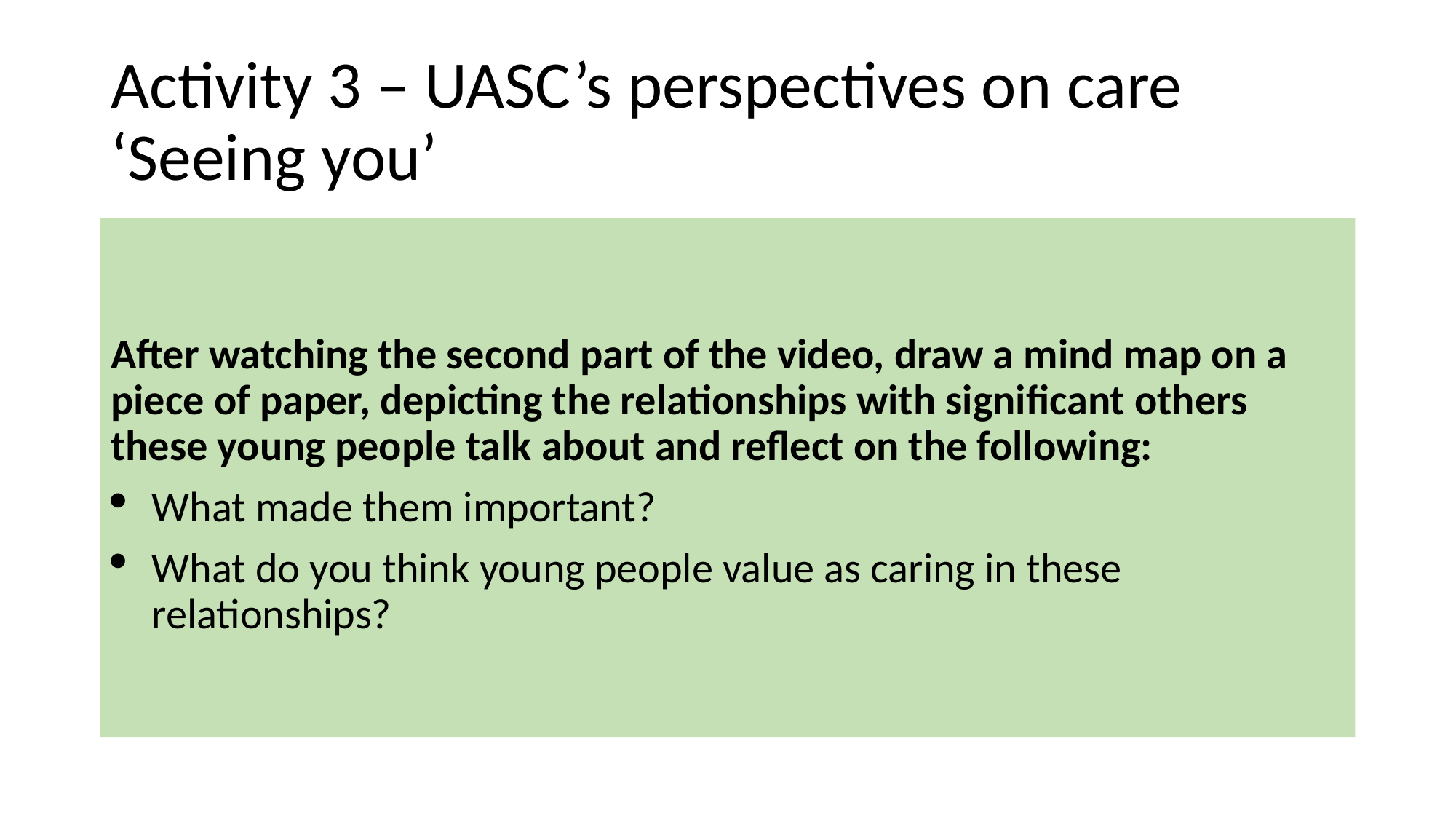

# Activity 3 – UASC’s perspectives on care ‘Seeing you’

After watching the second part of the video, draw a mind map on a piece of paper, depicting the relationships with significant others these young people talk about and reflect on the following:
What made them important?
What do you think young people value as caring in these relationships?